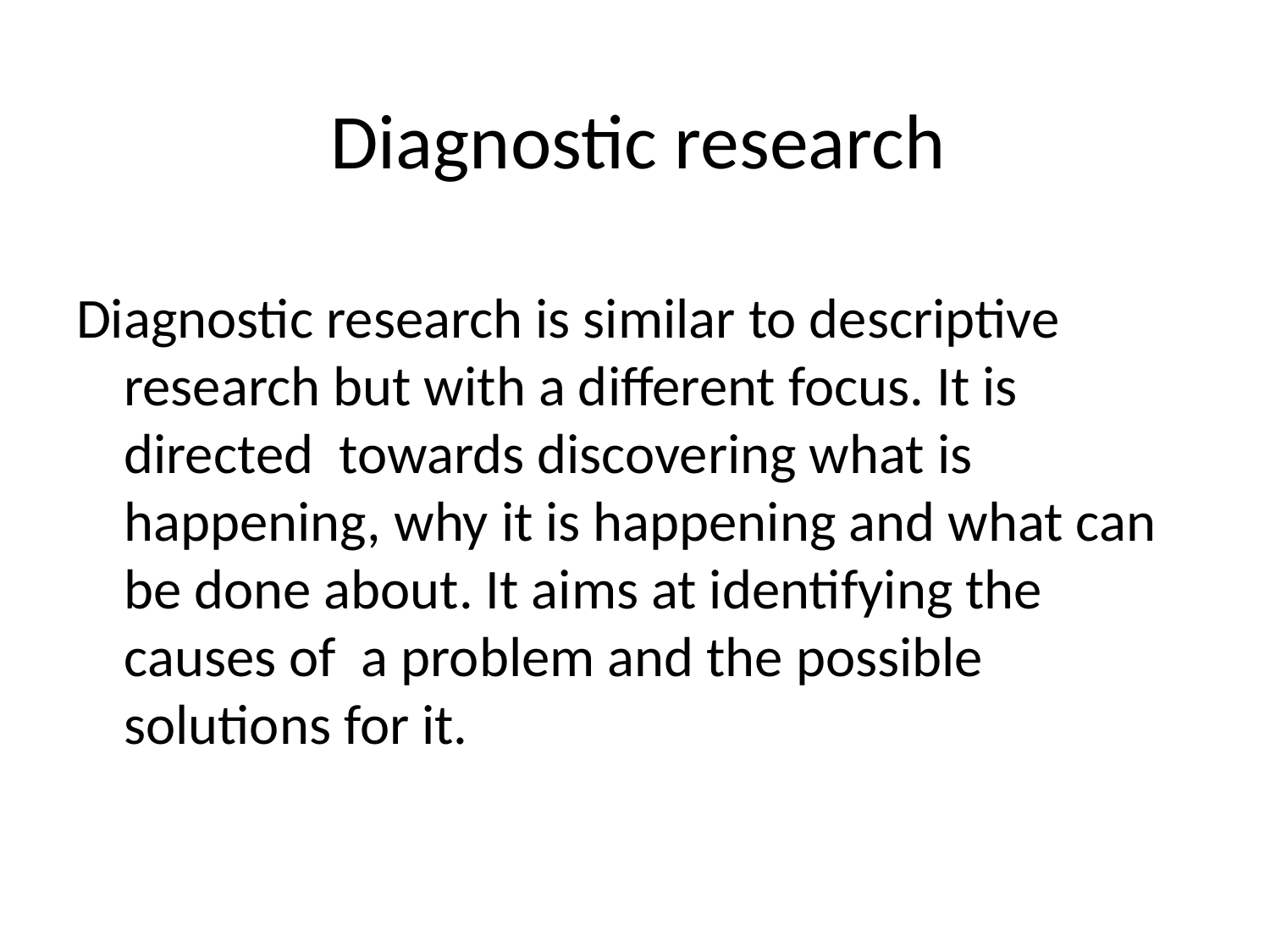

# Diagnostic research
Diagnostic research is similar to descriptive research but with a different focus. It is directed  towards discovering what is happening, why it is happening and what can be done about. It aims at identifying the causes of  a problem and the possible solutions for it.